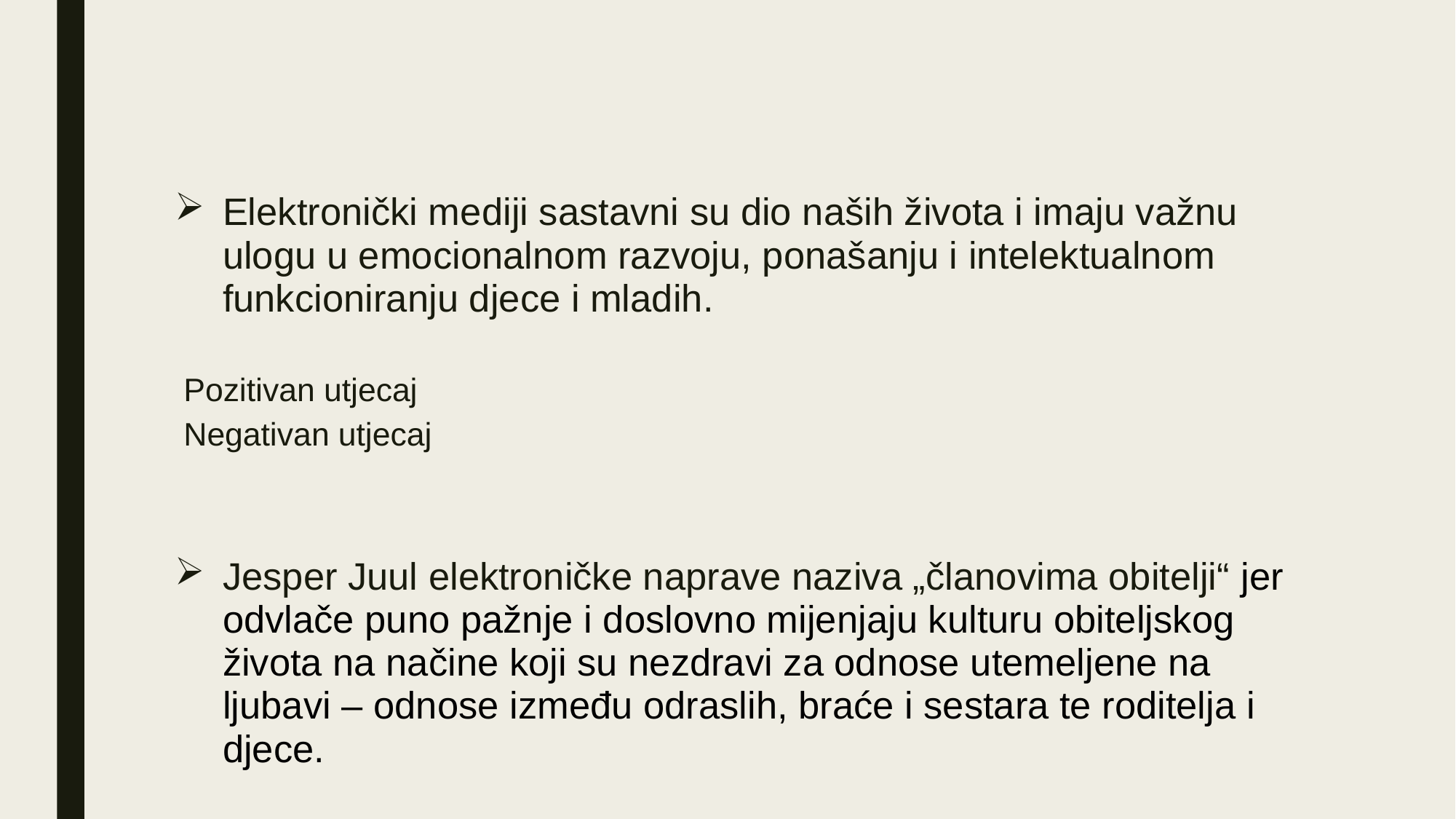

#
Elektronički mediji sastavni su dio naših života i imaju važnu ulogu u emocionalnom razvoju, ponašanju i intelektualnom funkcioniranju djece i mladih.

 Pozitivan utjecaj
 Negativan utjecaj

Jesper Juul elektroničke naprave naziva „članovima obitelji“ jer odvlače puno pažnje i doslovno mijenjaju kulturu obiteljskog života na načine koji su nezdravi za odnose utemeljene na ljubavi – odnose između odraslih, braće i sestara te roditelja i djece.